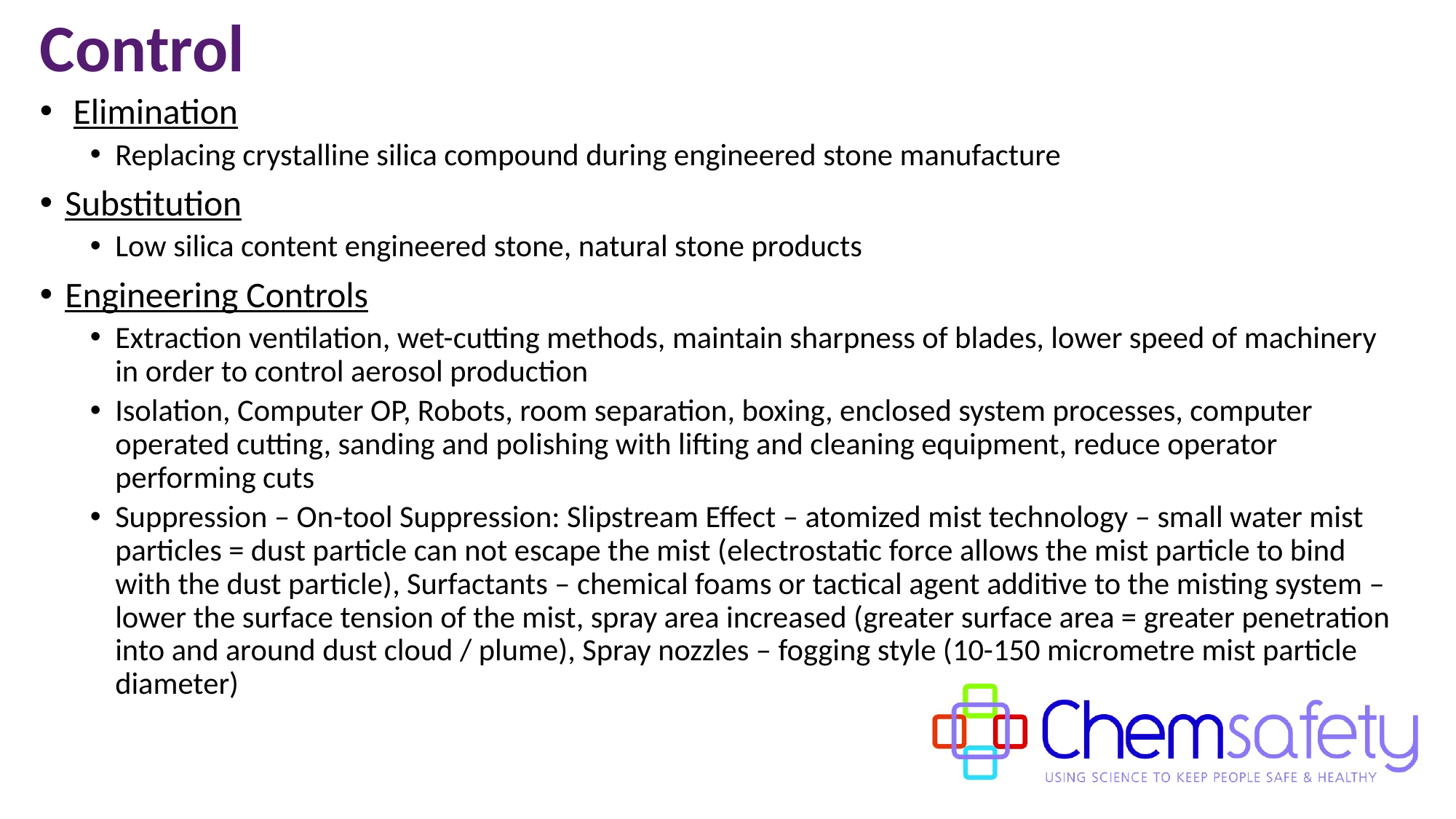

# Control
 Elimination
Replacing crystalline silica compound during engineered stone manufacture
Substitution
Low silica content engineered stone, natural stone products
Engineering Controls
Extraction ventilation, wet-cutting methods, maintain sharpness of blades, lower speed of machinery in order to control aerosol production
Isolation, Computer OP, Robots, room separation, boxing, enclosed system processes, computer operated cutting, sanding and polishing with lifting and cleaning equipment, reduce operator performing cuts
Suppression – On-tool Suppression: Slipstream Effect – atomized mist technology – small water mist particles = dust particle can not escape the mist (electrostatic force allows the mist particle to bind with the dust particle), Surfactants – chemical foams or tactical agent additive to the misting system – lower the surface tension of the mist, spray area increased (greater surface area = greater penetration into and around dust cloud / plume), Spray nozzles – fogging style (10-150 micrometre mist particle diameter)